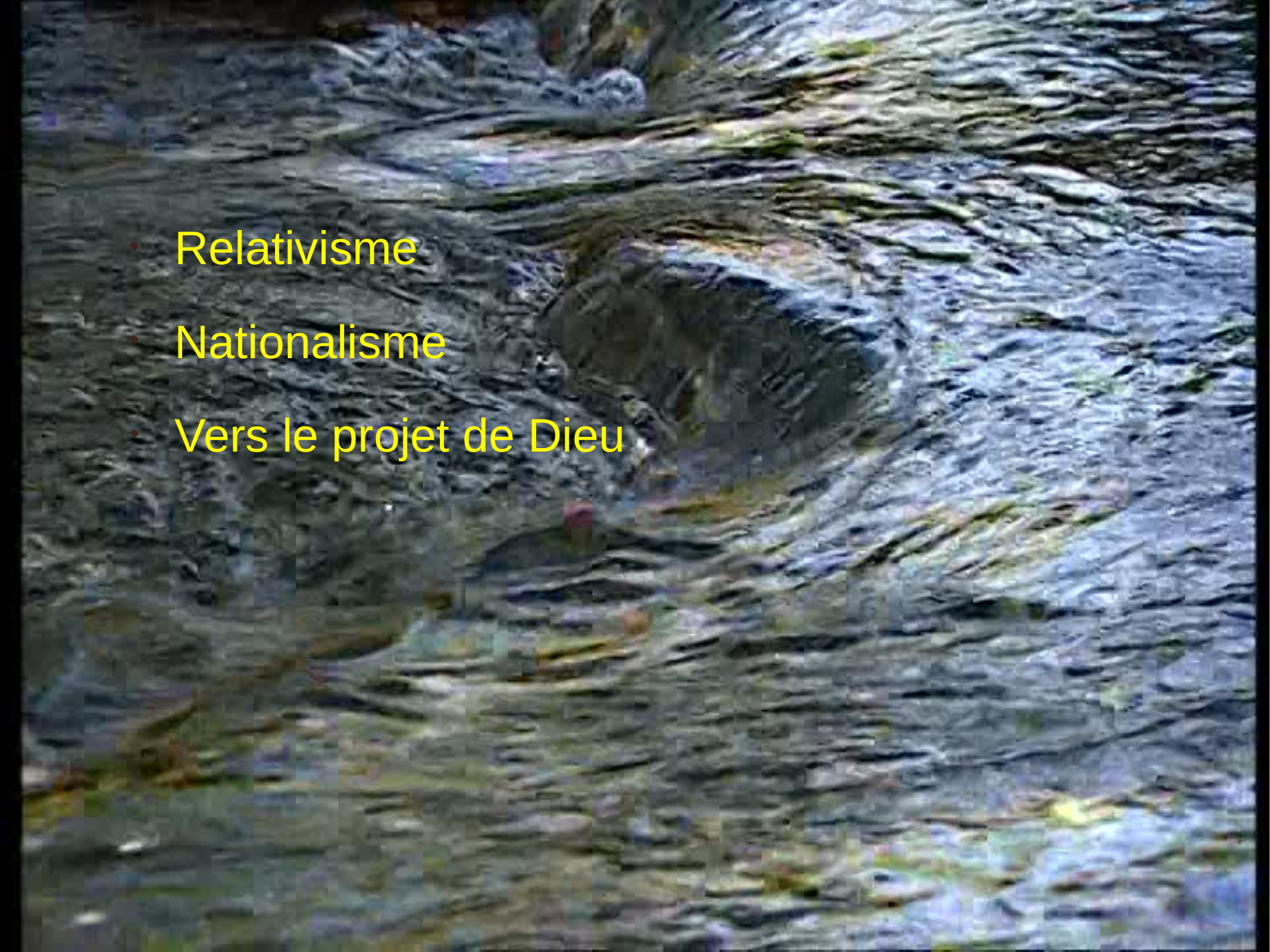

Relativisme
Nationalisme
Vers le projet de Dieu
#